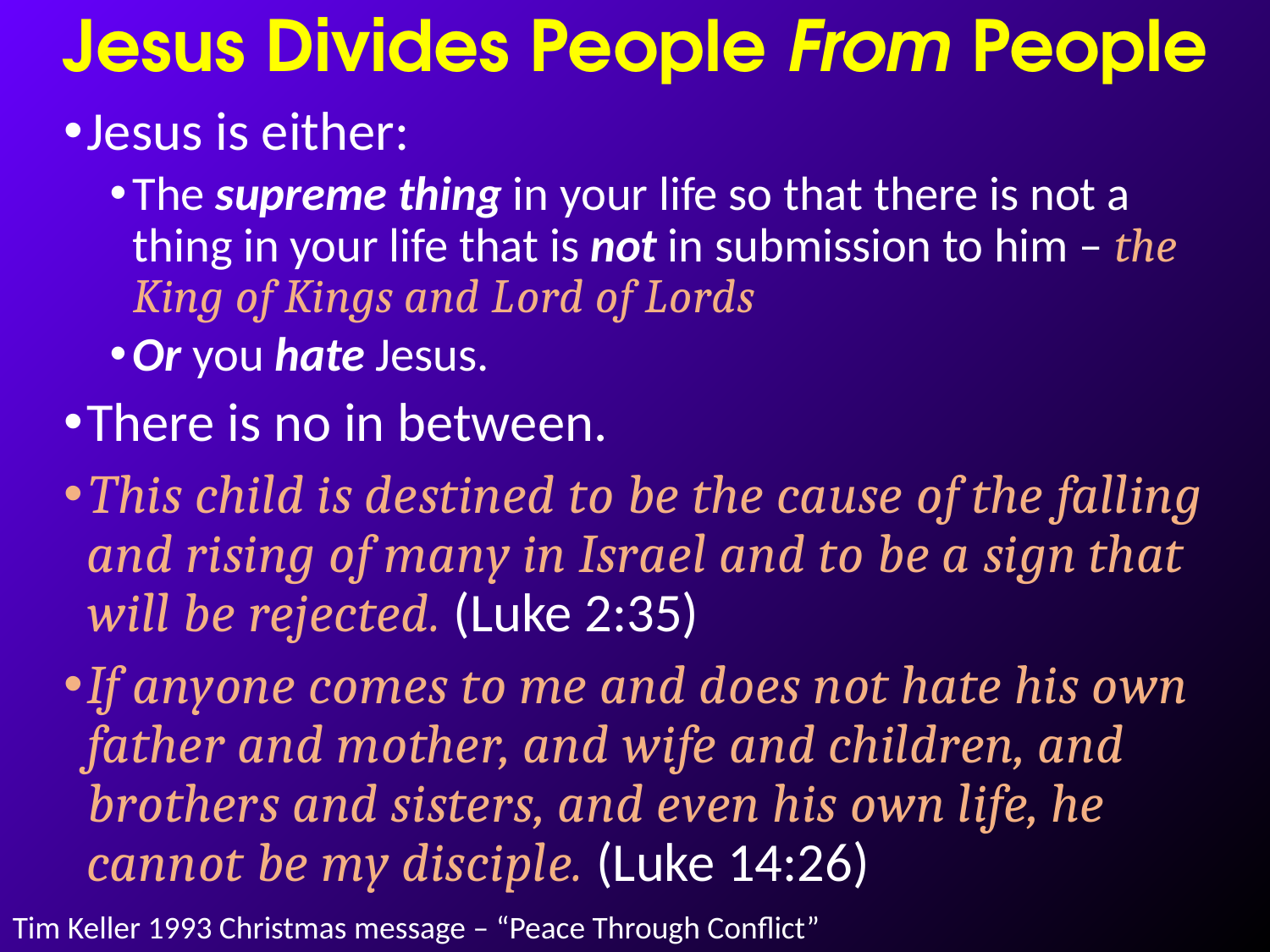

# Jesus Divides People From People
Jesus is either:
The supreme thing in your life so that there is not a thing in your life that is not in submission to him – the King of Kings and Lord of Lords
Or you hate Jesus.
There is no in between.
This child is destined to be the cause of the falling and rising of many in Israel and to be a sign that will be rejected. (Luke 2:35)
If anyone comes to me and does not hate his own father and mother, and wife and children, and brothers and sisters, and even his own life, he cannot be my disciple. (Luke 14:26)
Tim Keller 1993 Christmas message – “Peace Through Conflict”